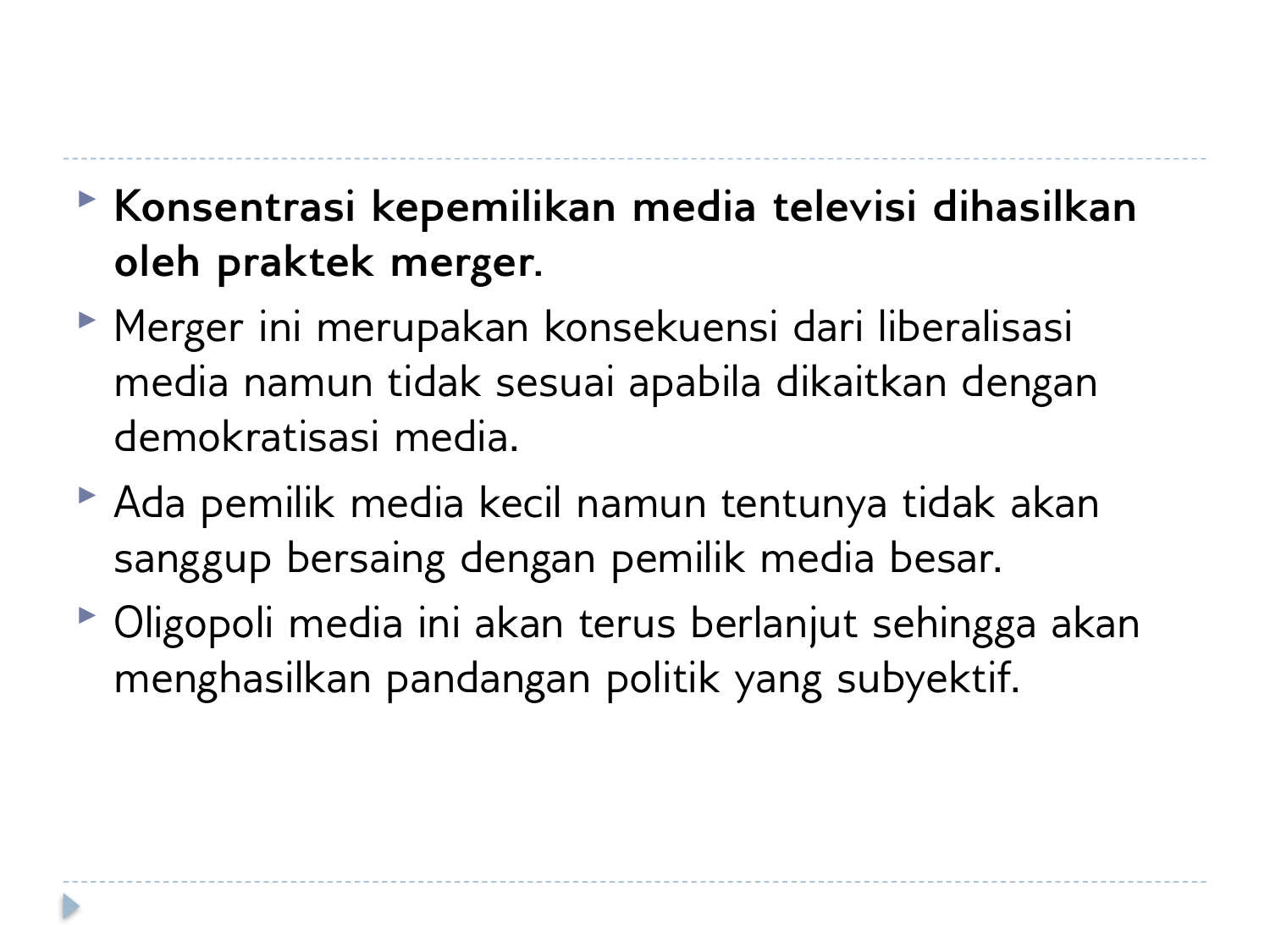

#
Konsentrasi kepemilikan media televisi dihasilkan oleh praktek merger.
Merger ini merupakan konsekuensi dari liberalisasi media namun tidak sesuai apabila dikaitkan dengan demokratisasi media.
Ada pemilik media kecil namun tentunya tidak akan sanggup bersaing dengan pemilik media besar.
Oligopoli media ini akan terus berlanjut sehingga akan menghasilkan pandangan politik yang subyektif.